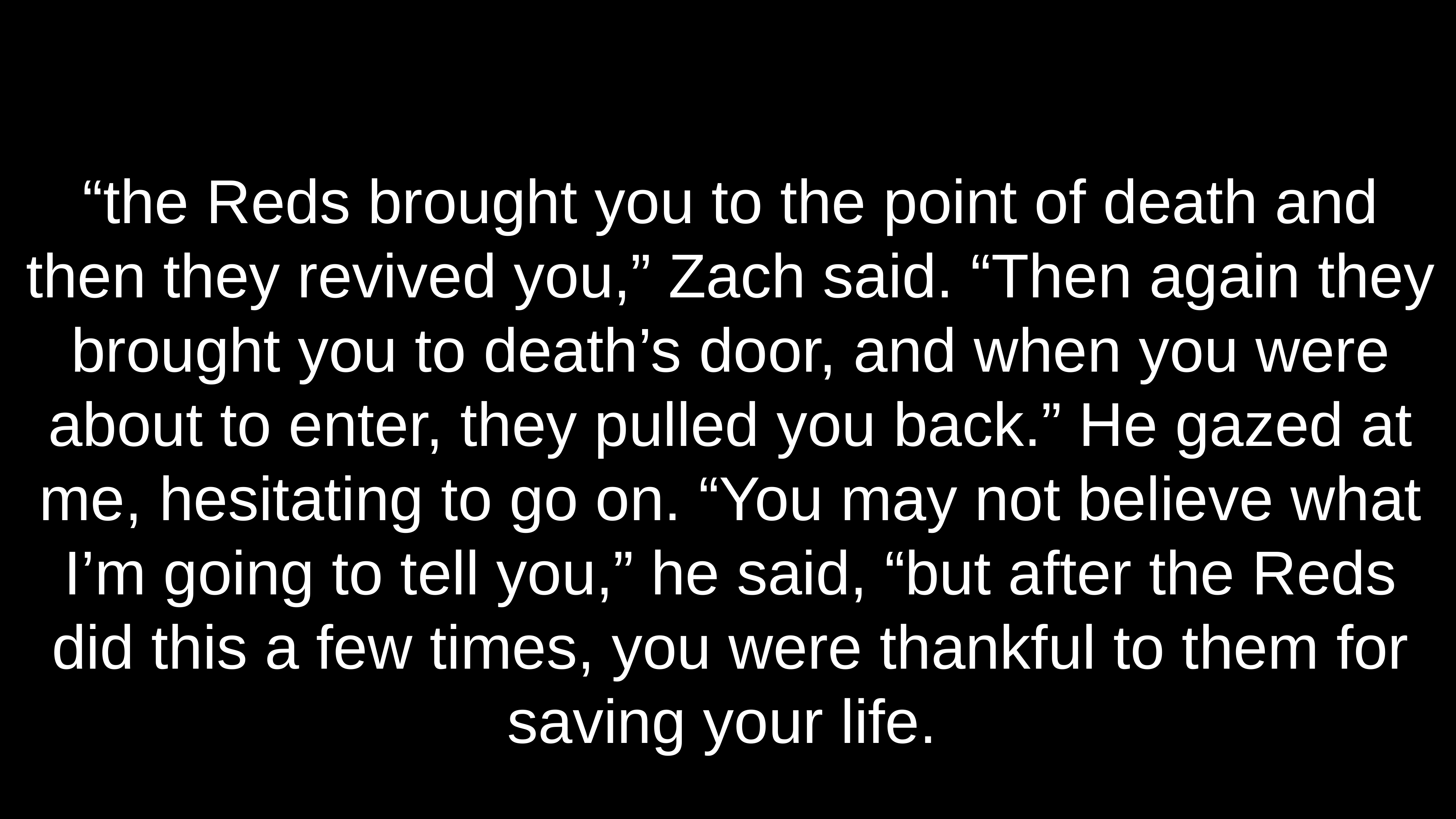

# “the Reds brought you to the point of death and then they revived you,” Zach said. “Then again they brought you to death’s door, and when you were about to enter, they pulled you back.” He gazed at me, hesitating to go on. “You may not believe what I’m going to tell you,” he said, “but after the Reds did this a few times, you were thankful to them for saving your life.